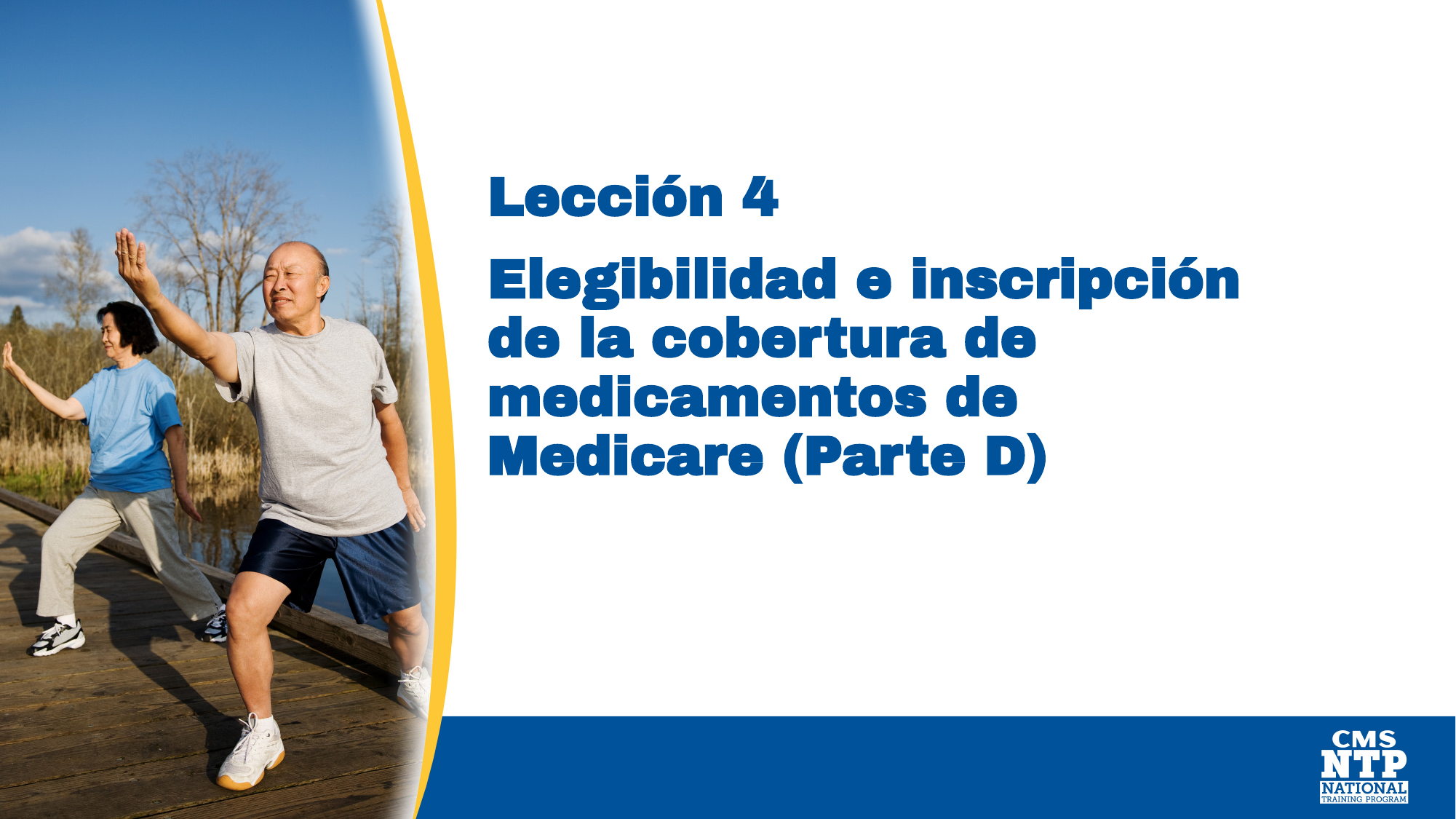

# Lección 4
Elegibilidad e inscripción de la cobertura de medicamentos de Medicare (Parte D)